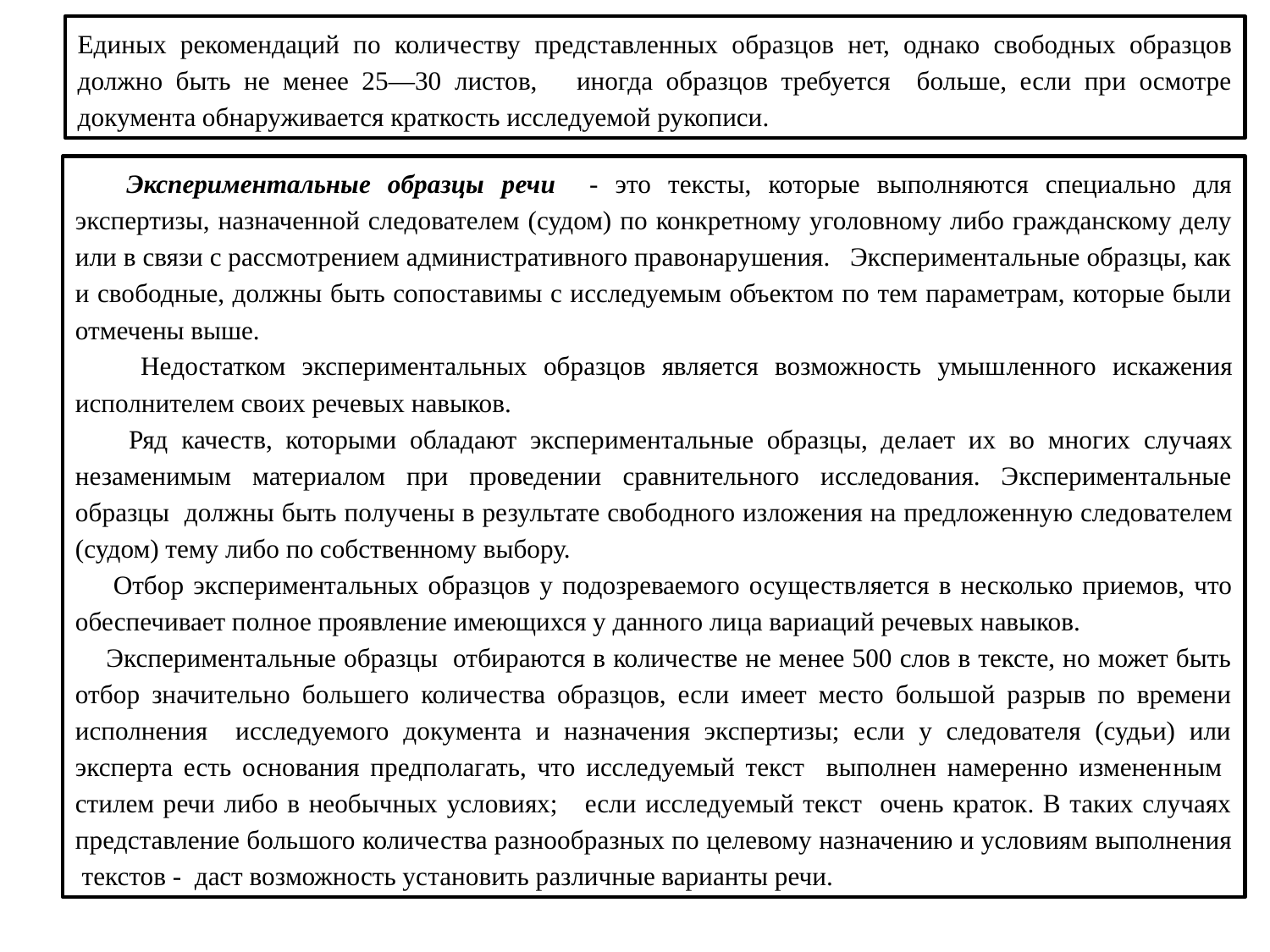

Единых рекомендаций по коли­честву представленных образцов нет, однако свободных образцов должно быть не менее 25—30 листов,   иногда образцов требуется  больше, если при осмотре документа обнаруживается краткость исследуемой рукописи.
   Экспериментальные образцы речи  - это тексты, которые выполняются специально для экспертизы, назначенной следова­телем (судом) по конкретному уголовному либо гражданскому делу или в связи с рассмотрением административного правонарушения.   Экспериментальные образцы, как и свободные, должны быть сопоставимы с исследуемым объектом по тем параметрам, которые были отмечены выше.
    Недостатком экспериментальных образцов является возможность умыш­ленного искажения исполнителем своих речевых навыков.
    Ряд качеств, которыми обладают экспериментальные образцы, де­лает их во многих случаях незаменимым материалом при проведении сравнительного исследования. Экспериментальные образцы  должны быть получены в результате свободного изложения на предложенную следова­телем (судом) тему либо по собственному выбору.
    Отбор экспериментальных образцов у подозреваемого осуществ­ляется в несколько приемов, что обеспечивает полное проявление имеющихся у данного лица вариаций речевых навыков.
    Эксперимен­тальные образцы  отбираются в количестве не менее 500 слов в тексте, но может быть отбор значительно большего количества образцов, если имеет место большой разрыв по времени исполнения  исследуемого документа и назначения экспертизы; если у следователя (судьи) или эксперта есть основания предполагать, что исследуемый текст  выполнен намеренно изменен­ным  стилем речи либо в необычных условиях;   если исследуемый текст  очень краток. В таких случаях представление большого количе­ства разнообразных по целевому назначению и условиям выполнения  текстов -  даст возможность ус­тановить различные варианты речи.